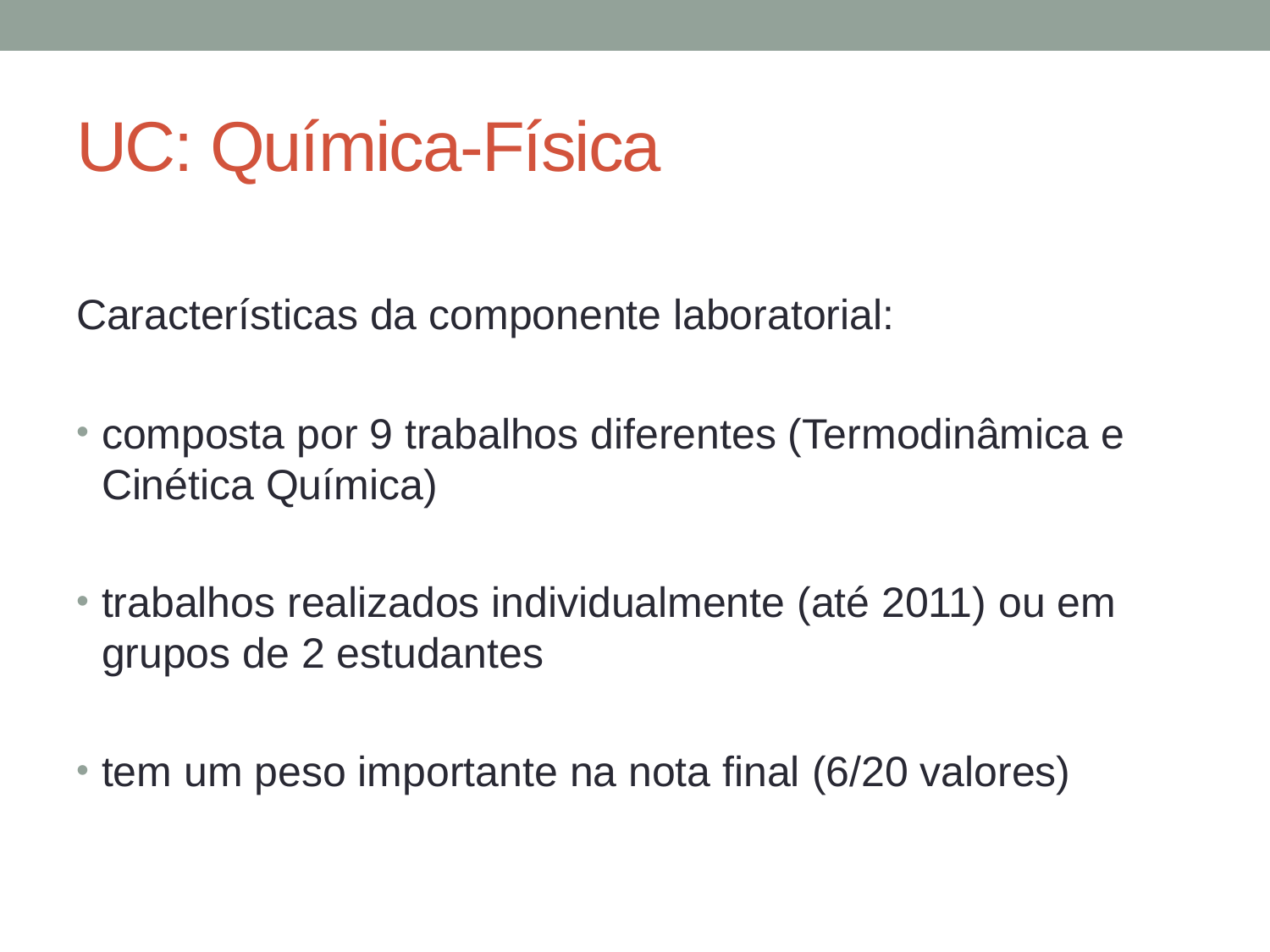

# UC: Química-Física

Características da componente laboratorial:

composta por 9 trabalhos diferentes (Termodinâmica e Cinética Química)

trabalhos realizados individualmente (até 2011) ou em grupos de 2 estudantes

tem um peso importante na nota final (6/20 valores)